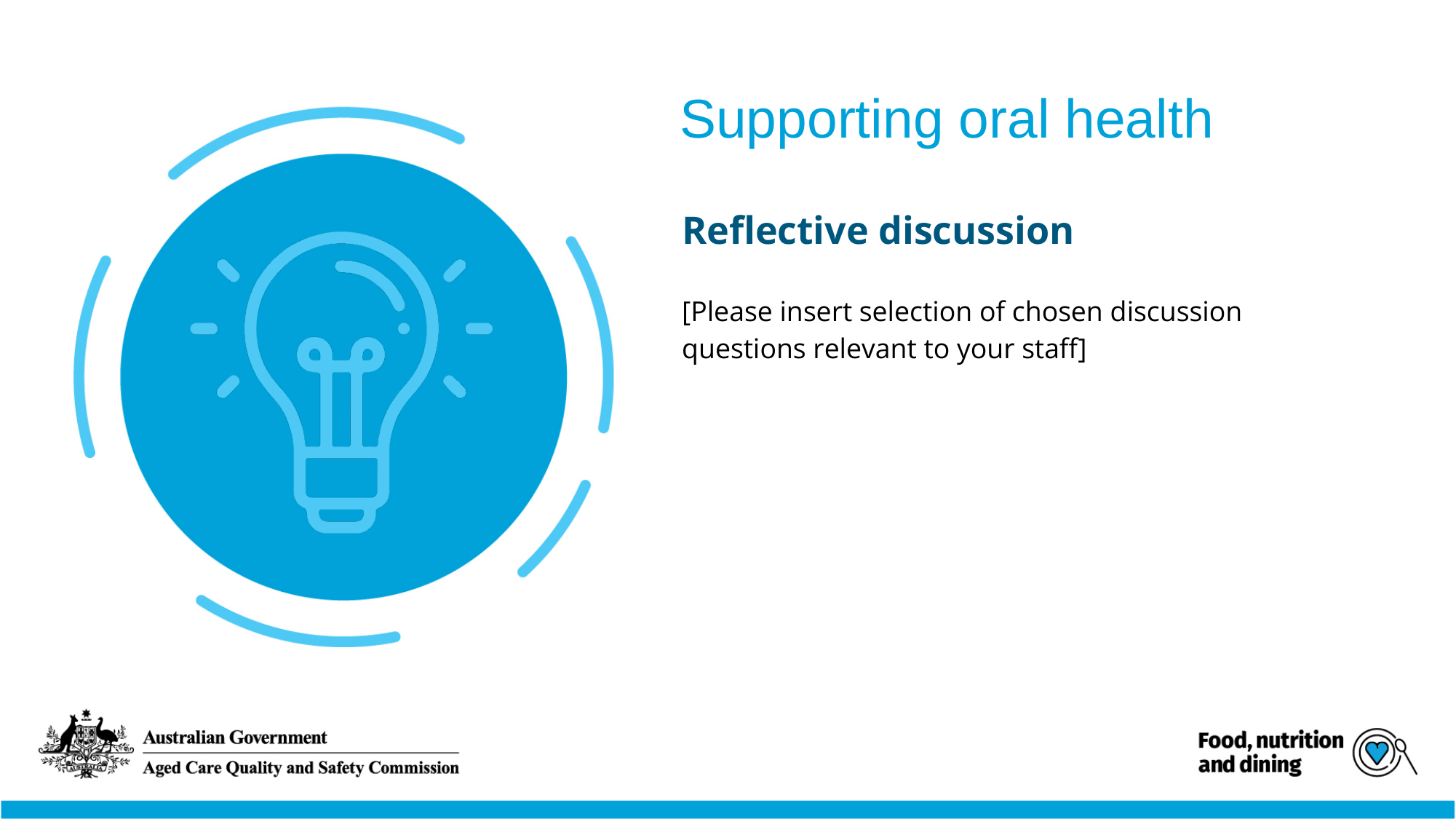

# Supporting oral health

Reflective discussion

[Please insert selection of chosen discussion questions relevant to your staff]